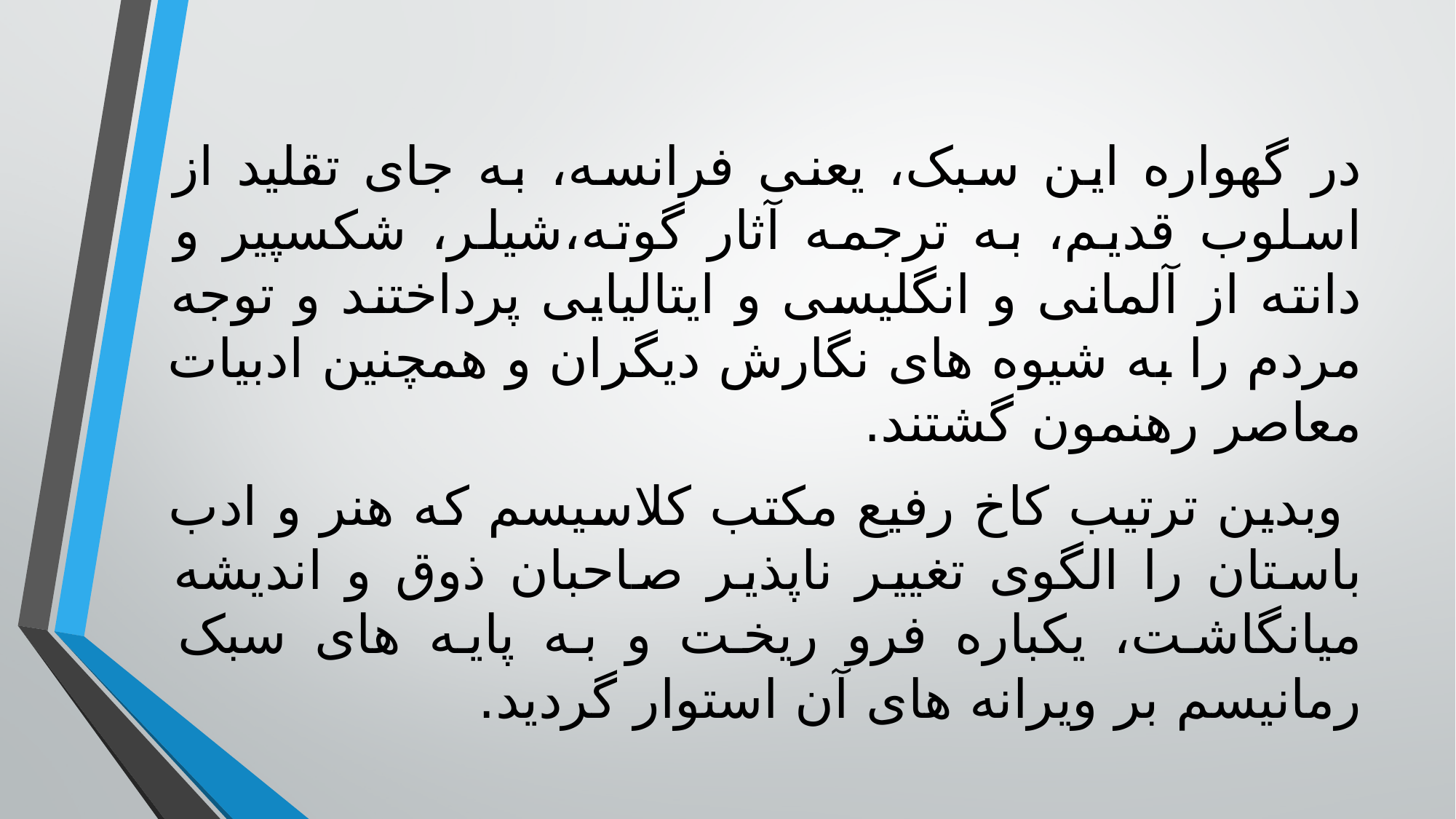

در گهواره این سبک، یعنی فرانسه، به جای تقلید از اسلوب قدیم، به ترجمه آثار گوته،شیلر، شکسپیر و دانته از آلمانی و انگلیسی و ایتالیایی پرداختند و توجه مردم را به شیوه های نگارش دیگران و همچنین ادبیات معاصر رهنمون گشتند.
 وبدین ترتیب کاخ رفیع مکتب کلاسیسم که هنر و ادب باستان را الگوی تغییر ناپذیر صاحبان ذوق و اندیشه میانگاشت، یکباره فرو ریخت و به پایه های سبک رمانیسم بر ویرانه های آن استوار گردید.